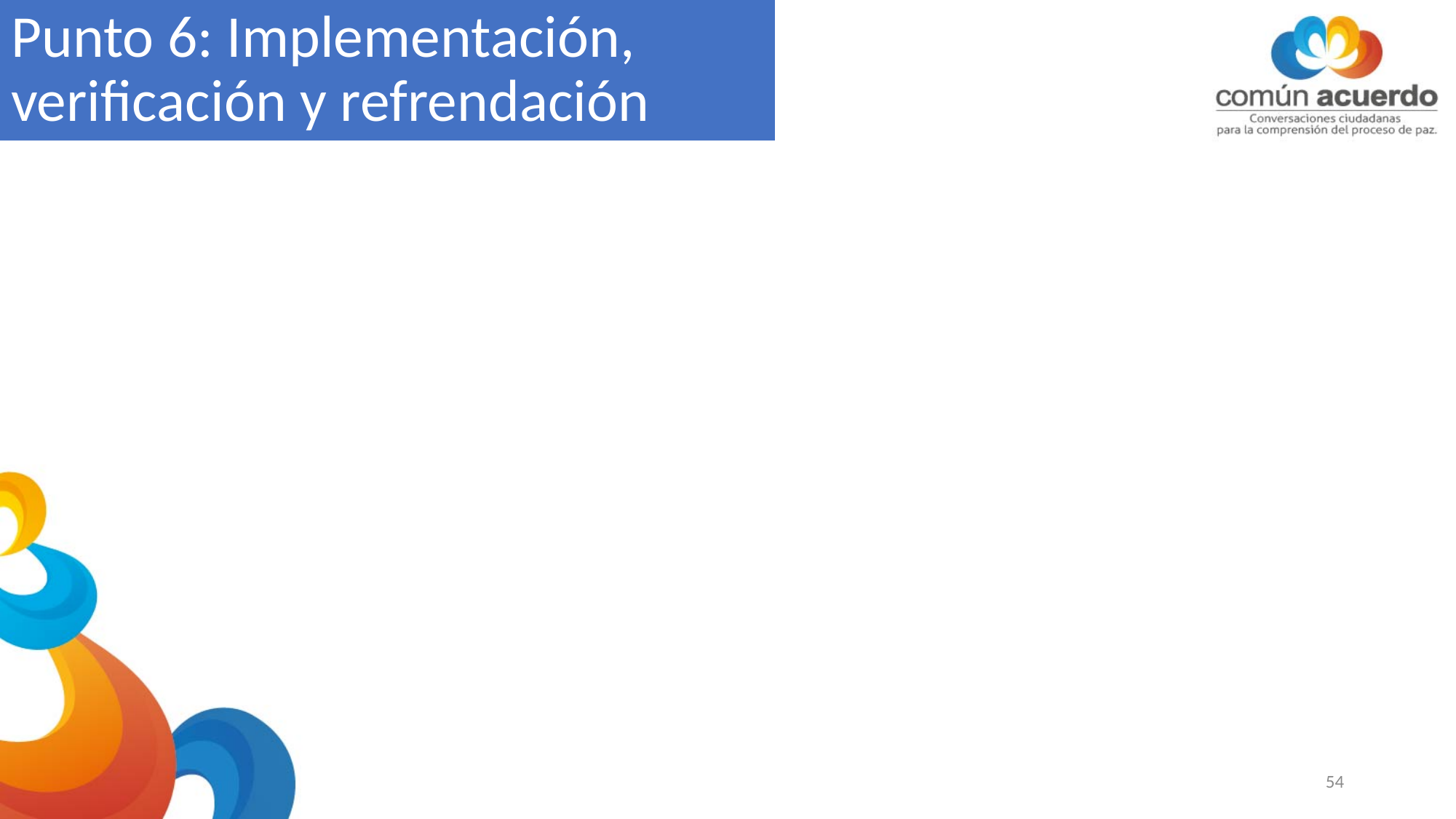

# Punto 6: Implementación, verificación y refrendación
54